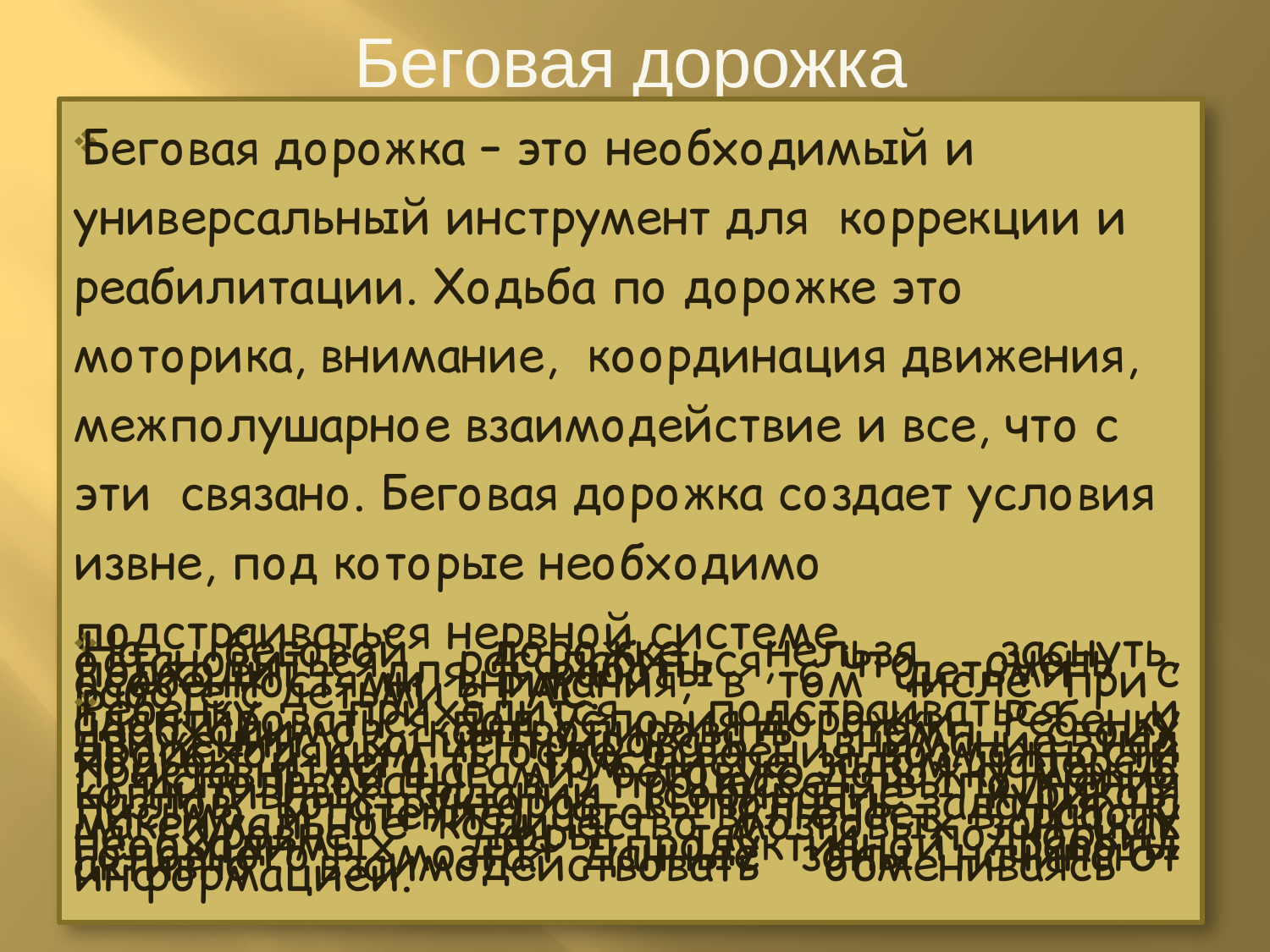

# Беговая дорожка
Беговая дорожка – это необходимый и универсальный инструмент для  коррекции и реабилитации. Ходьба по дорожке это моторика, внимание,  координация движения, межполушарное взаимодействие и все, что с эти  связано. Беговая дорожка создает условия извне, под которые необходимо  подстраиваться нервной системе.
На беговой дорожке нельзя заснуть, остановиться, расслабиться, что очень  подходит для работы с детьми с особенностями внимания, в том числе при  работе с детьми с РАС.
Ребенку приходится подстраиваться и адаптироваться под условия дорожки.  Ребенку необходимо контролировать темп своих движений, концентрировать  внимание над происходящим. После освоения возможности ходьбы и бега (в  том числе задом наперед, приставными шагами) беговую дорожку можно  использовать в процессе выполнения когнитивных заданий (собирание  кубиков, пазлов, конструкторов, выполнять задания на письмо и чтение), что  включает в работу максимальное количество мозговых зон (как на уровне  коры, так и подкорки), необходимых для продуктивной работы головного  мозга. Данные зоны начинают активно взаимодействовать обмениваясь  информацией.